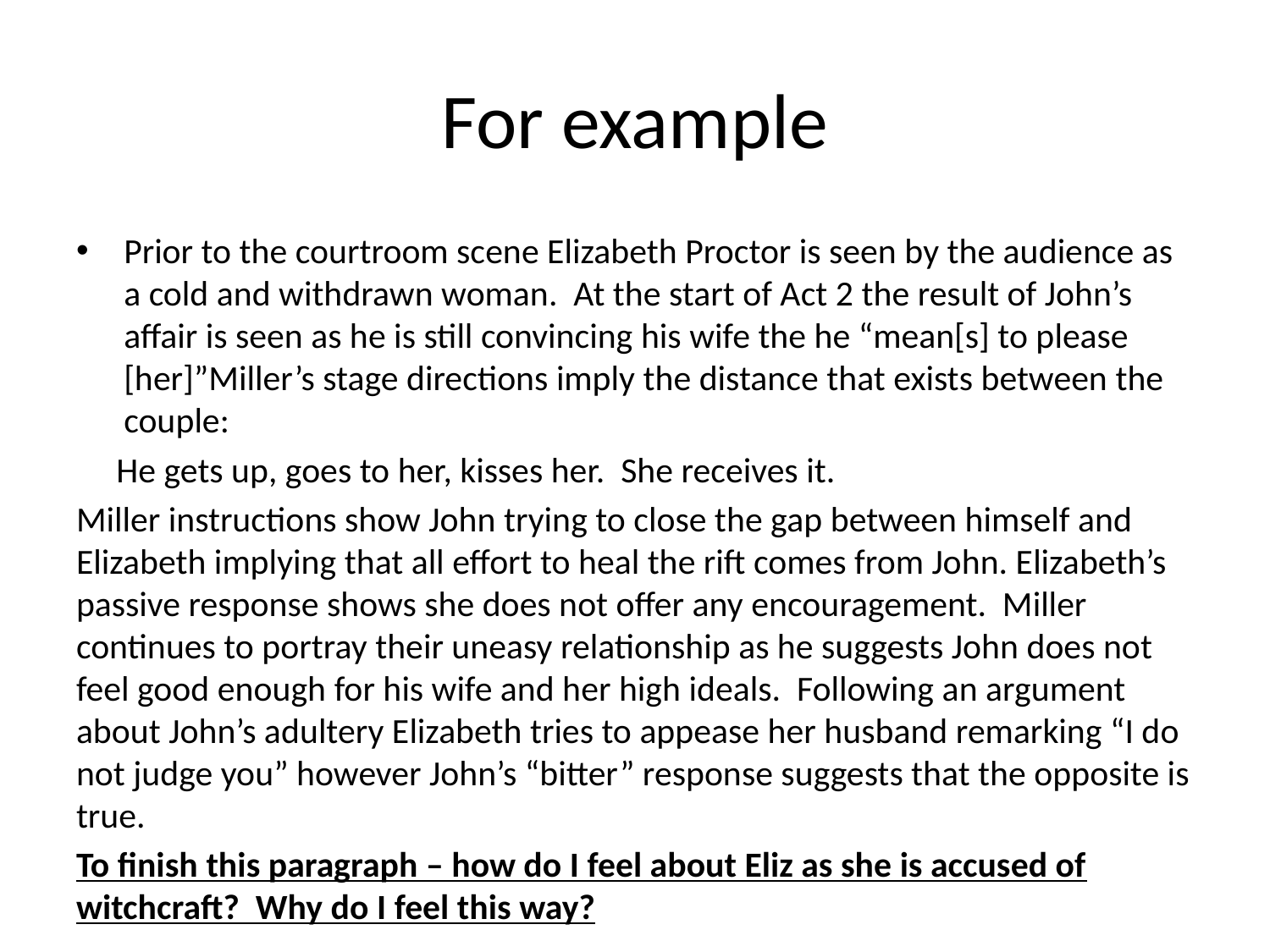

# For example
Prior to the courtroom scene Elizabeth Proctor is seen by the audience as a cold and withdrawn woman.  At the start of Act 2 the result of John’s affair is seen as he is still convincing his wife the he “mean[s] to please [her]”Miller’s stage directions imply the distance that exists between the couple:
     He gets up, goes to her, kisses her.  She receives it.
Miller instructions show John trying to close the gap between himself and Elizabeth implying that all effort to heal the rift comes from John. Elizabeth’s passive response shows she does not offer any encouragement.  Miller continues to portray their uneasy relationship as he suggests John does not feel good enough for his wife and her high ideals.  Following an argument about John’s adultery Elizabeth tries to appease her husband remarking “I do not judge you” however John’s “bitter” response suggests that the opposite is true.
To finish this paragraph – how do I feel about Eliz as she is accused of witchcraft?  Why do I feel this way?